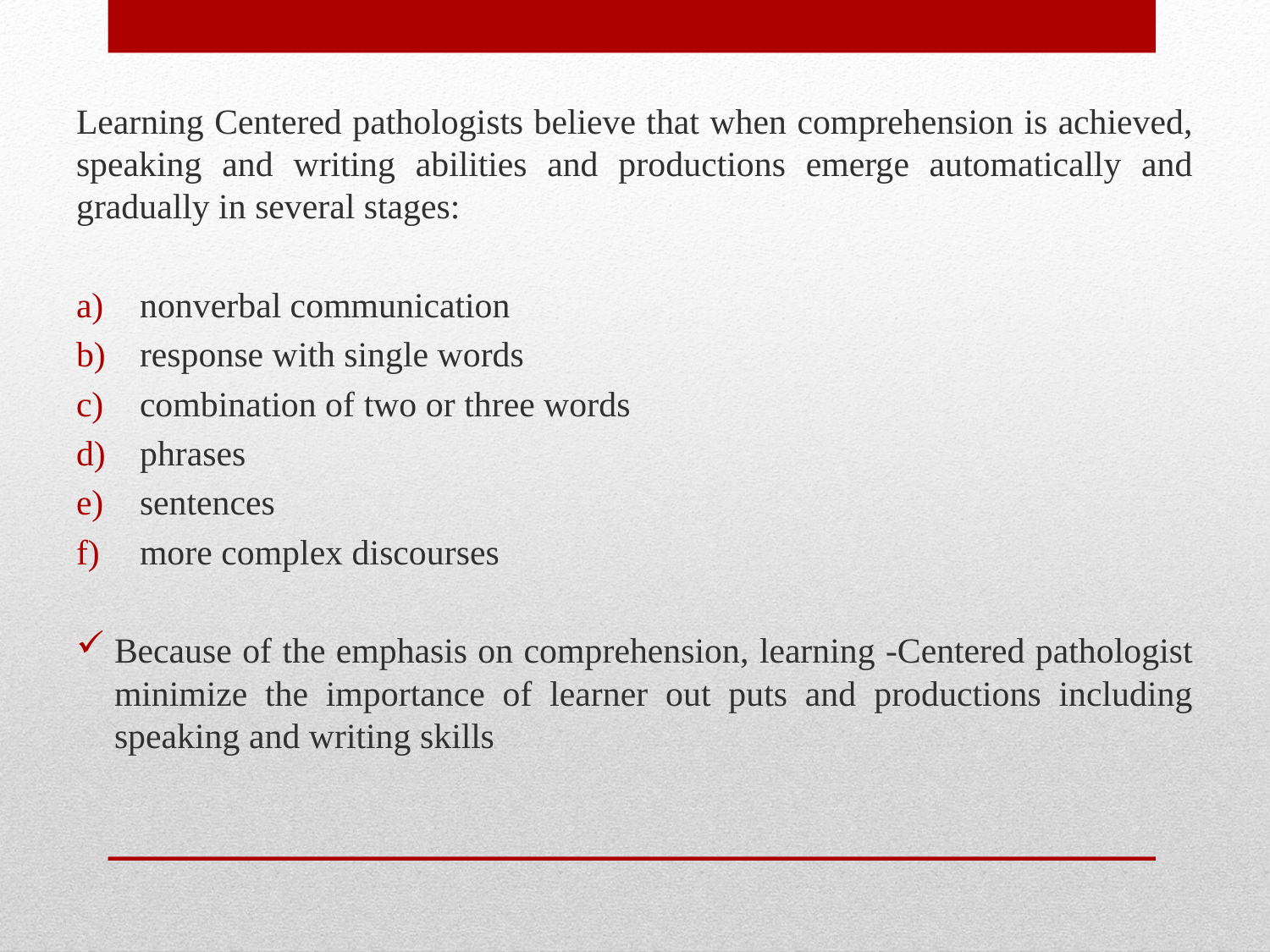

Learning Centered pathologists believe that when comprehension is achieved, speaking and writing abilities and productions emerge automatically and gradually in several stages:

nonverbal communication
response with single words
combination of two or three words
phrases
sentences
more complex discourses

Because of the emphasis on comprehension, learning -Centered pathologist minimize the importance of learner out puts and productions including speaking and writing skills